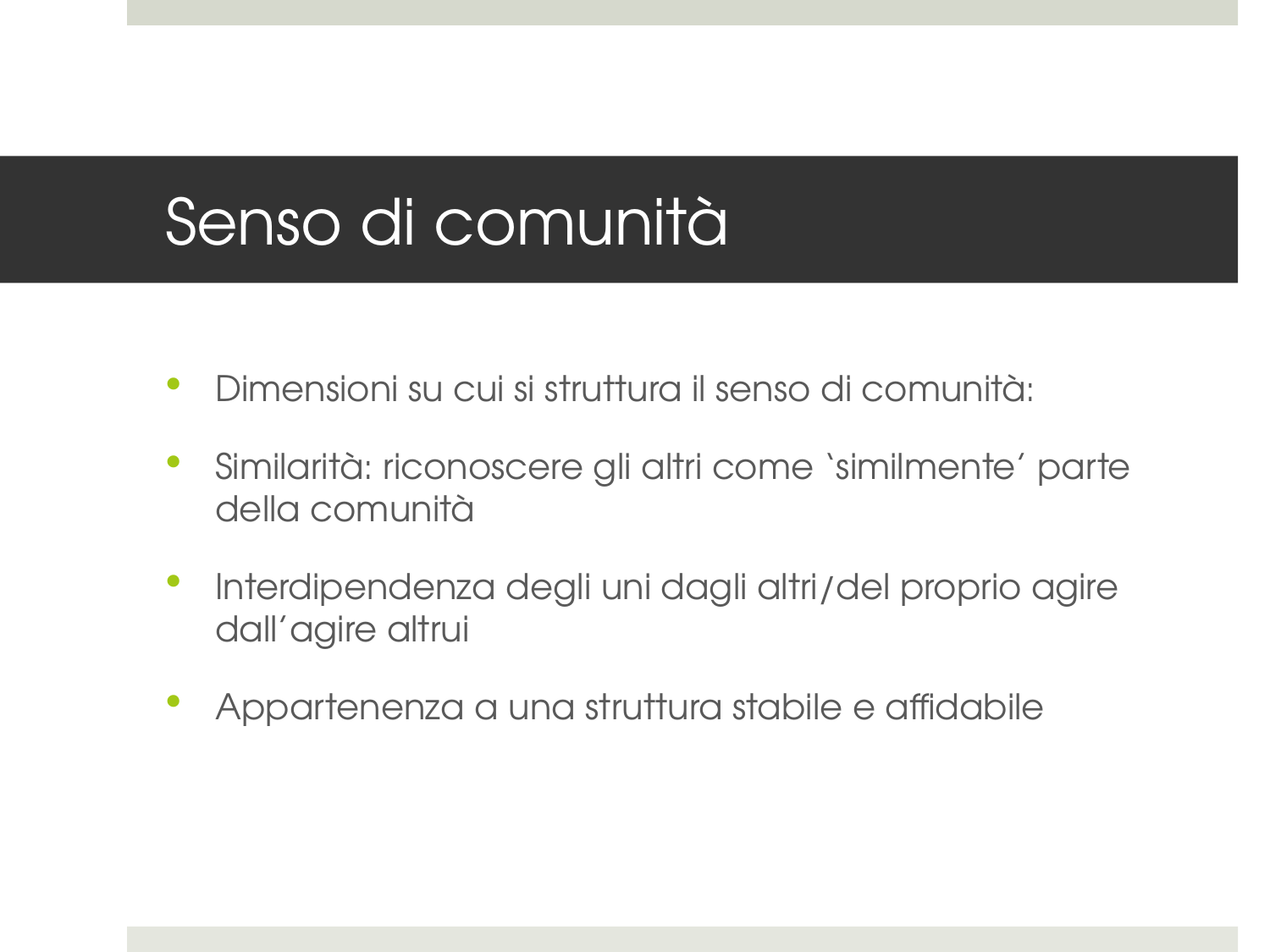

# Senso di comunità
Dimensioni su cui si struttura il senso di comunità:
Similarità: riconoscere gli altri come ‘similmente’ parte della comunità
Interdipendenza degli uni dagli altri/del proprio agire dall’agire altrui
Appartenenza a una struttura stabile e affidabile